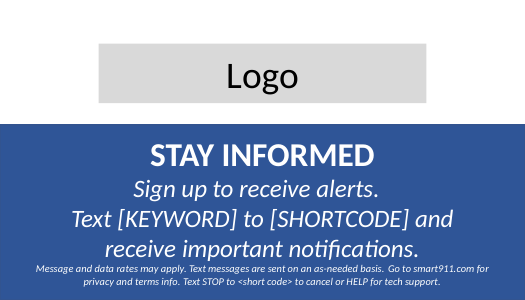

Logo

STAY INFORMED
Sign up to receive alerts.
Text [KEYWORD] to [SHORTCODE] and receive important notifications.
Message and data rates may apply. Text messages are sent on an as-needed basis. Go to smart911.com for privacy and terms info. Text STOP to <short code> to cancel or HELP for tech support.